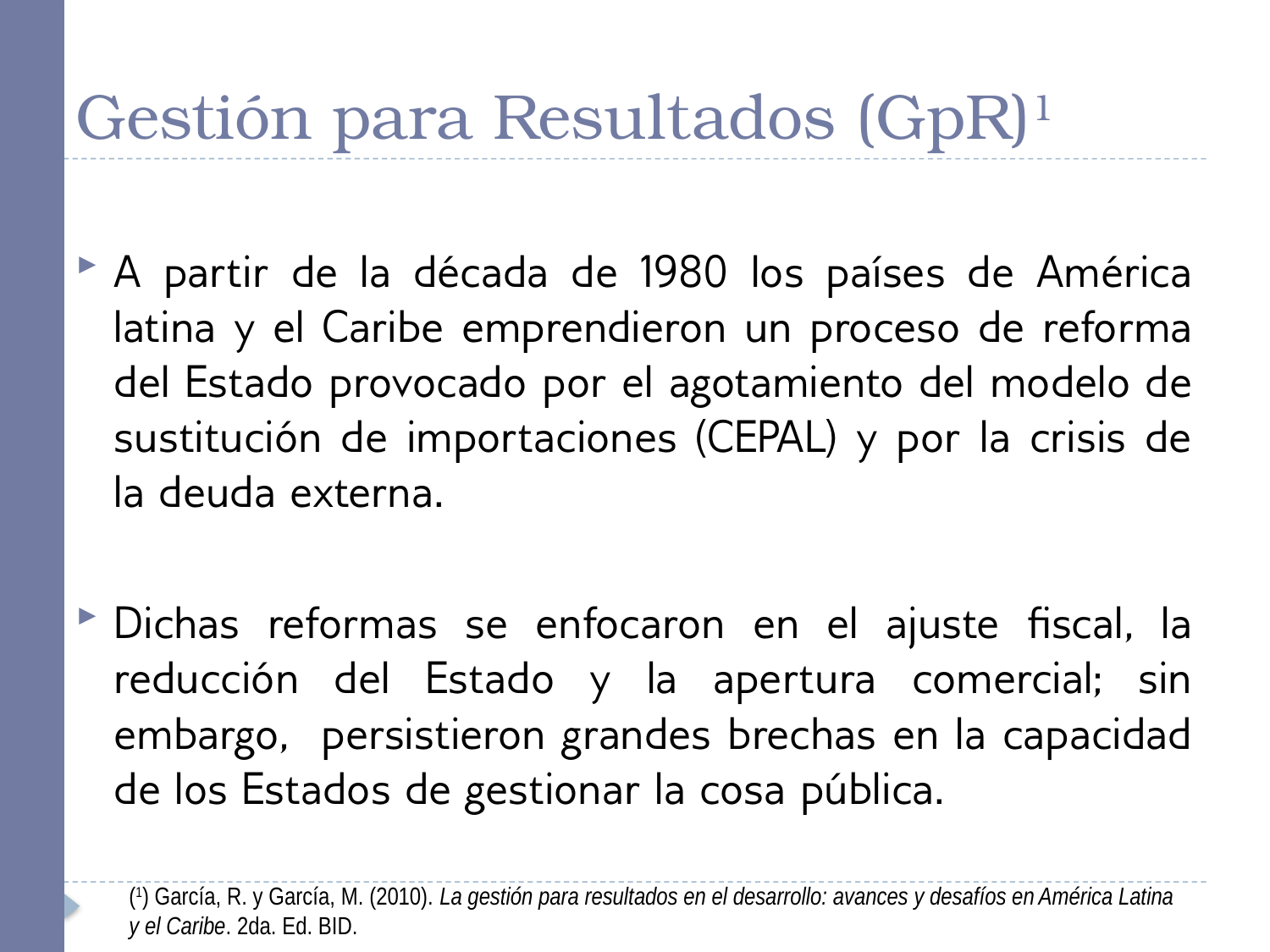

# Gestión para Resultados (GpR)1

A partir de la década de 1980 los países de América latina y el Caribe emprendieron un proceso de reforma del Estado provocado por el agotamiento del modelo de sustitución de importaciones (CEPAL) y por la crisis de la deuda externa.

Dichas reformas se enfocaron en el ajuste fiscal, la reducción del Estado y la apertura comercial; sin embargo,  persistieron grandes brechas en la capacidad de los Estados de gestionar la cosa pública.
(1) García, R. y García, M. (2010). La gestión para resultados en el desarrollo: avances y desafíos en América Latina
y el Caribe. 2da. Ed. BID.